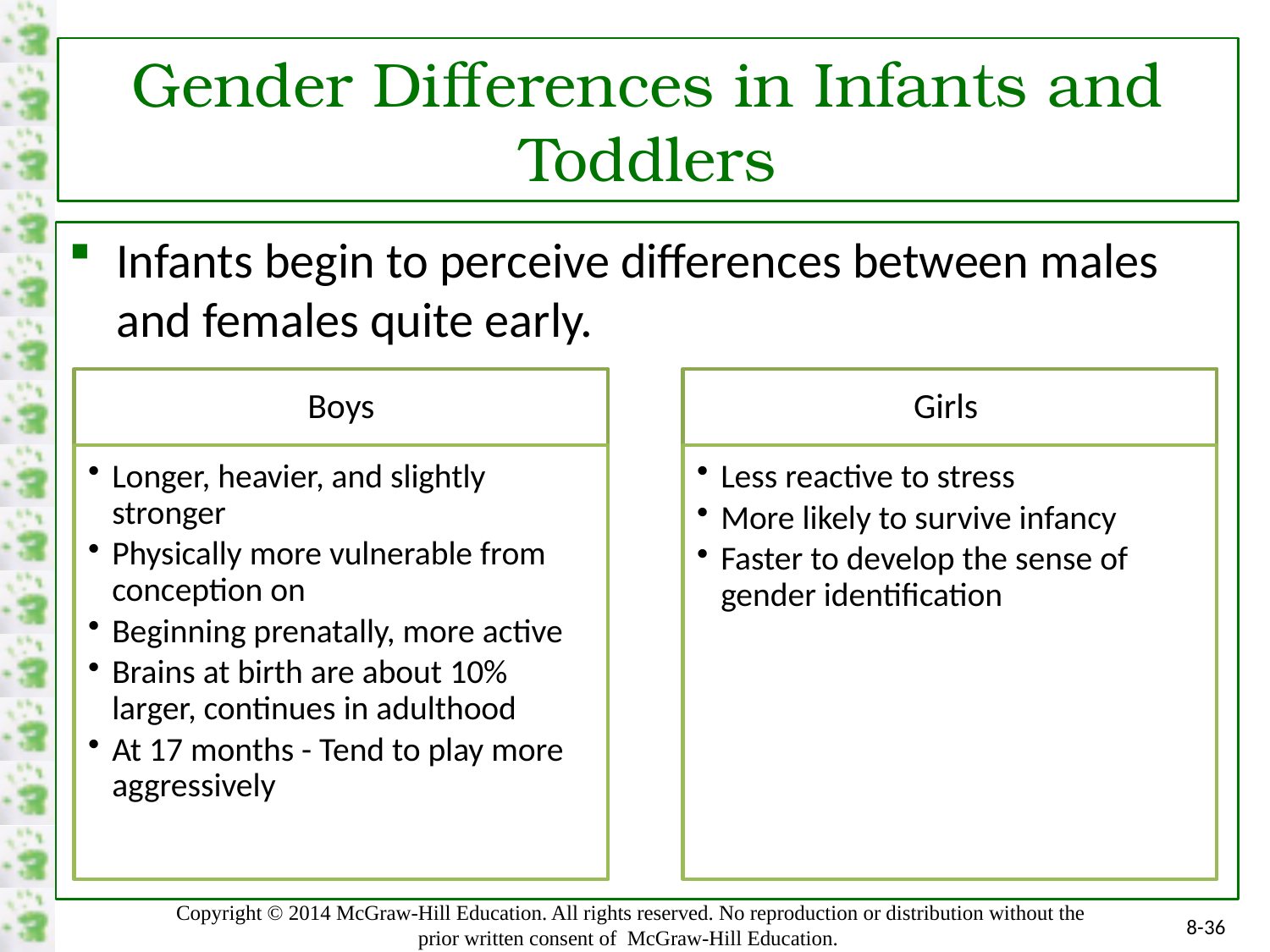

# Gender Differences in Infants and Toddlers
Infants begin to perceive differences between males and females quite early.

Boys
Longer, heavier, and slightly stronger
Physically more vulnerable from conception on
Beginning prenatally, more active
Brains at birth are about 10% larger, continues in adulthood
At 17 months - Tend to play more aggressively
Girls
Less reactive to stress
More likely to survive infancy
Faster to develop the sense of gender identification
8-36